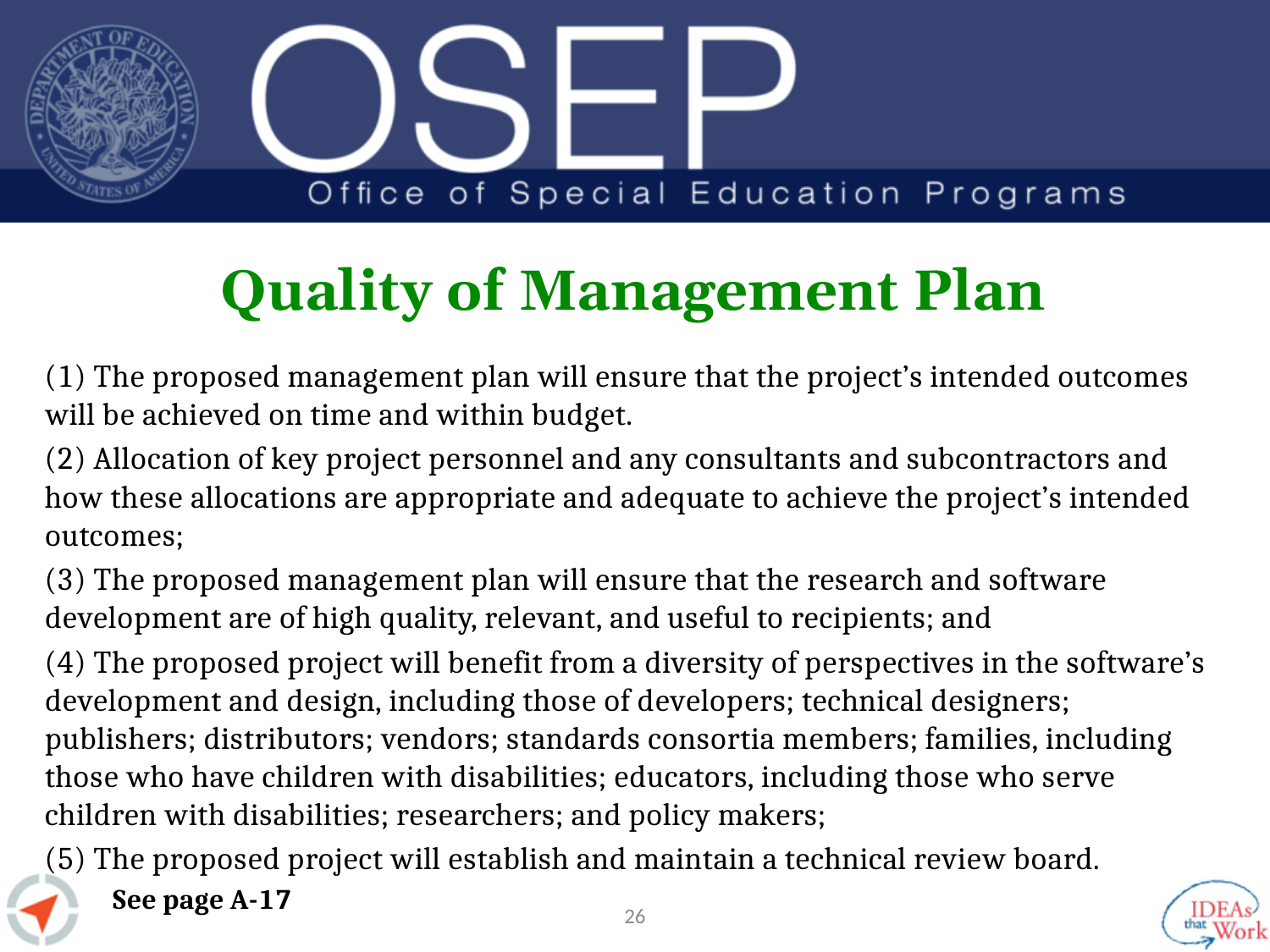

# Quality of Management Plan
(1) The proposed management plan will ensure that the project’s intended outcomes will be achieved on time and within budget.
(2) Allocation of key project personnel and any consultants and subcontractors and how these allocations are appropriate and adequate to achieve the project’s intended outcomes;
(3) The proposed management plan will ensure that the research and software development are of high quality, relevant, and useful to recipients; and
(4) The proposed project will benefit from a diversity of perspectives in the software’s development and design, including those of developers; technical designers; publishers; distributors; vendors; standards consortia members; families, including those who have children with disabilities; educators, including those who serve children with disabilities; researchers; and policy makers;
(5) The proposed project will establish and maintain a technical review board.
           See page A-17

26